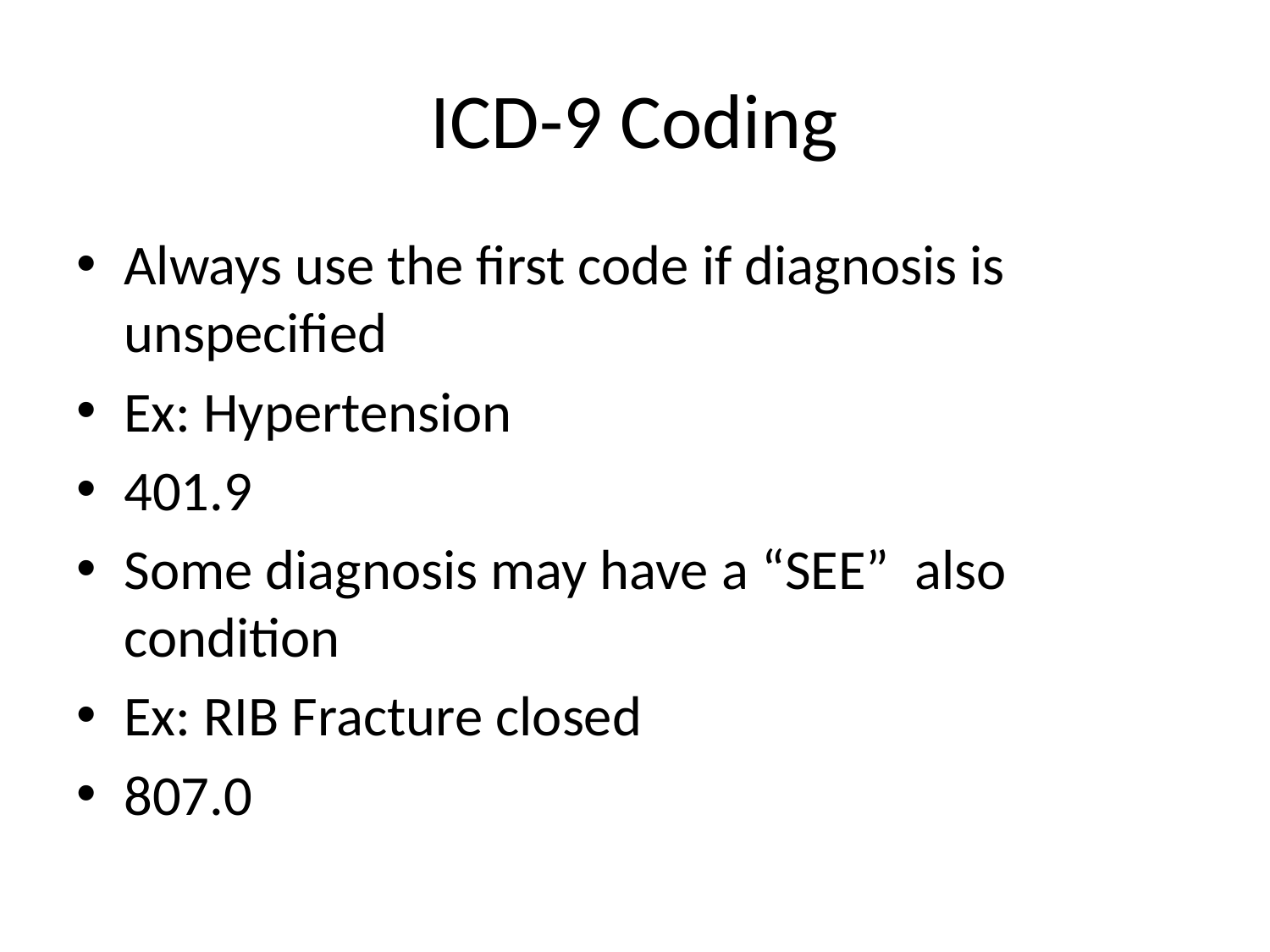

# ICD-9 Coding
Always use the first code if diagnosis is unspecified
Ex: Hypertension
401.9
Some diagnosis may have a “SEE”  also condition
Ex: RIB Fracture closed
807.0